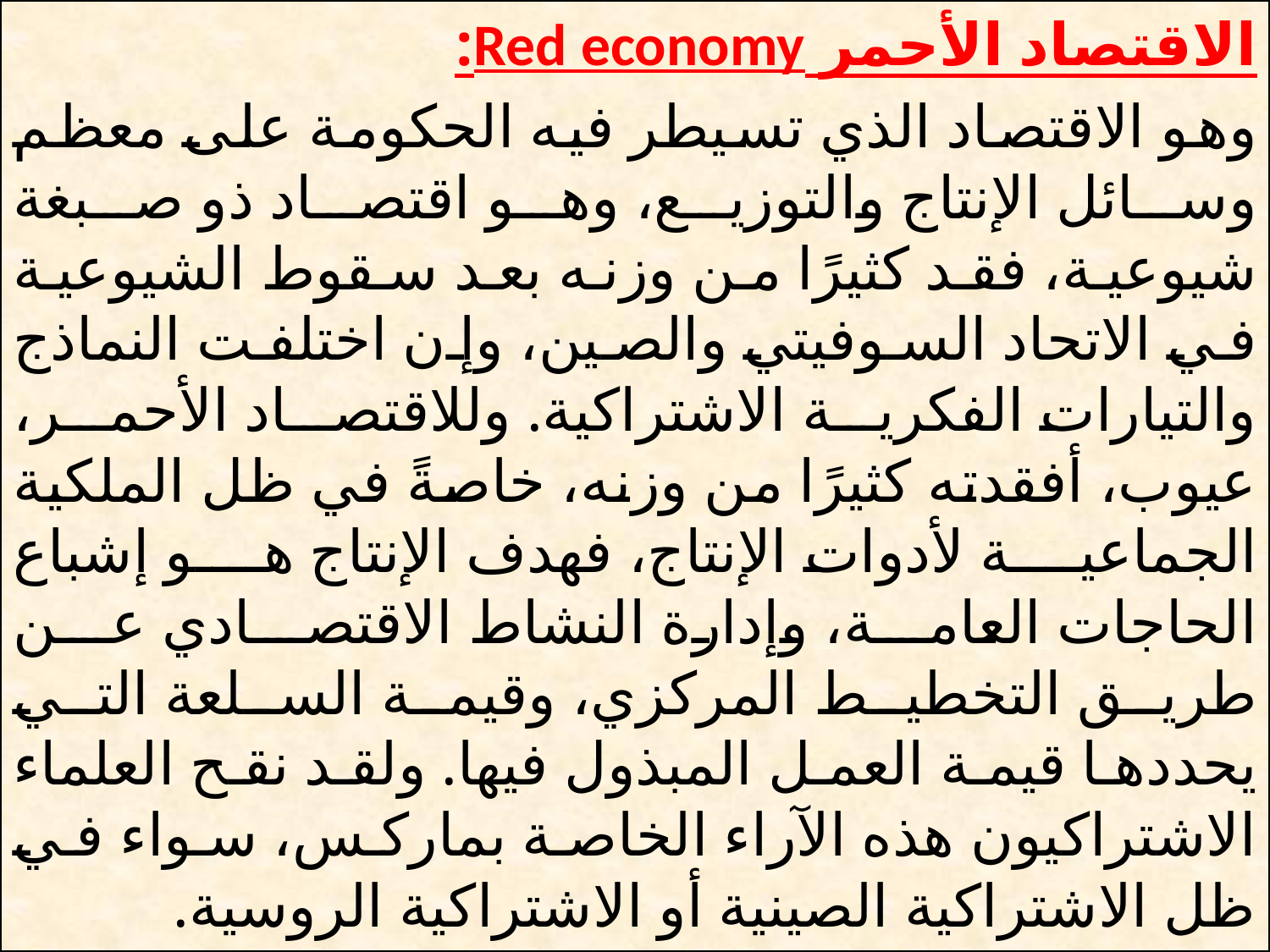

الاقتصاد الأحمر Red economy:
وهو الاقتصاد الذي تسيطر فيه الحكومة على معظم وسائل الإنتاج والتوزيع، وهو اقتصاد ذو صبغة شيوعية، فقد كثيرًا من وزنه بعد سقوط الشيوعية في الاتحاد السوفيتي والصين، وإن اختلفت النماذج والتيارات الفكرية الاشتراكية. وللاقتصاد الأحمر، عيوب، أفقدته كثيرًا من وزنه، خاصةً في ظل الملكية الجماعية لأدوات الإنتاج، فهدف الإنتاج هو إشباع الحاجات العامة، وإدارة النشاط الاقتصادي عن طريق التخطيط المركزي، وقيمة السلعة التي يحددها قيمة العمل المبذول فيها. ولقد نقح العلماء الاشتراكيون هذه الآراء الخاصة بماركس، سواء في ظل الاشتراكية الصينية أو الاشتراكية الروسية.
# بى